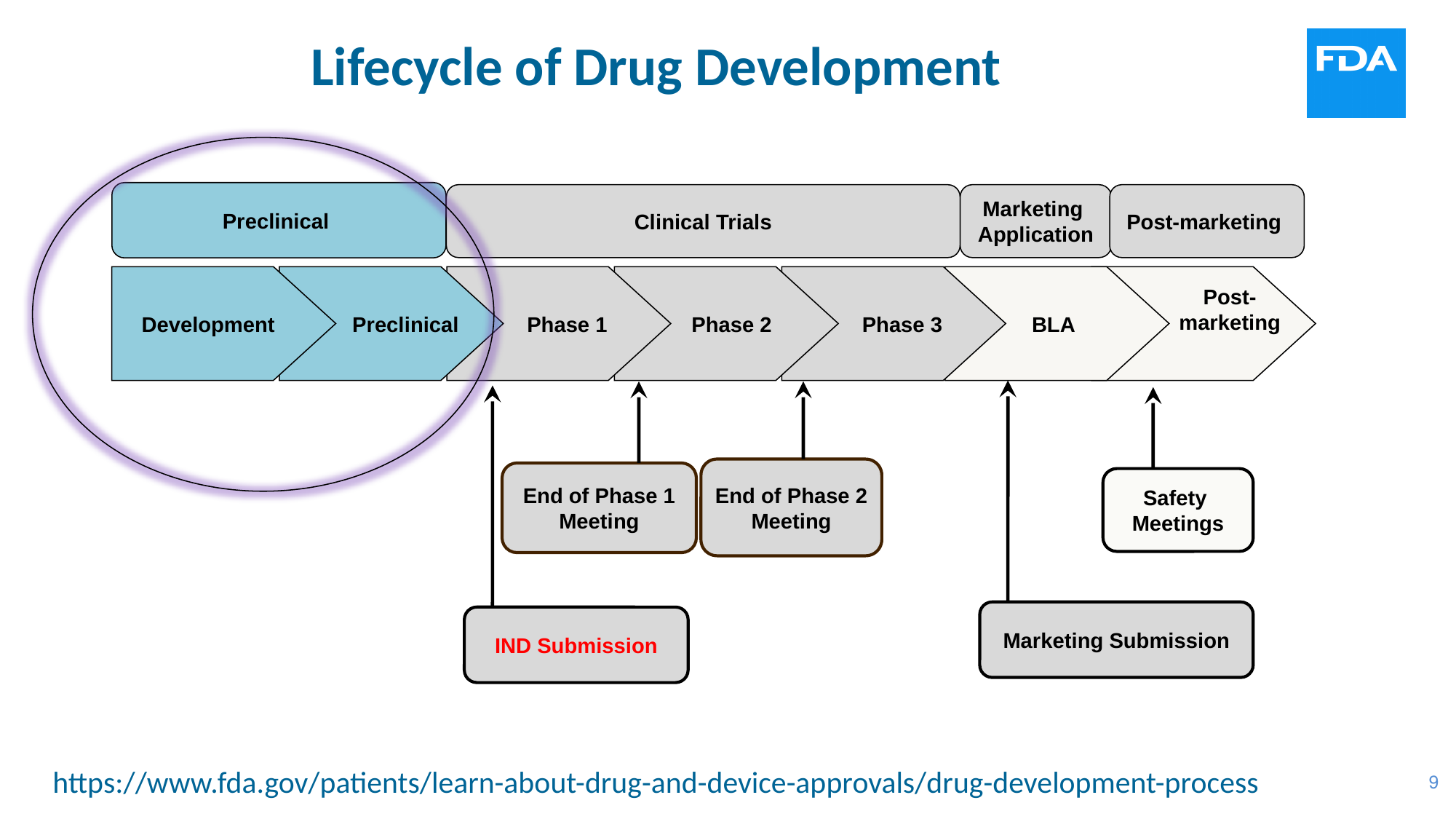

# Lifecycle of Drug Development

Preclinical
Clinical Trials
Marketing
Application
Post-marketing
Development
          Preclinical
        Phase 1
       Phase 2
        Phase 3
    BLA

    Post-
marketing

 End of Phase 1
Meeting

 End of Phase 2
Meeting

Safety
Meetings
Marketing Submission
IND Submission
https://www.fda.gov/patients/learn-about-drug-and-device-approvals/drug-development-process